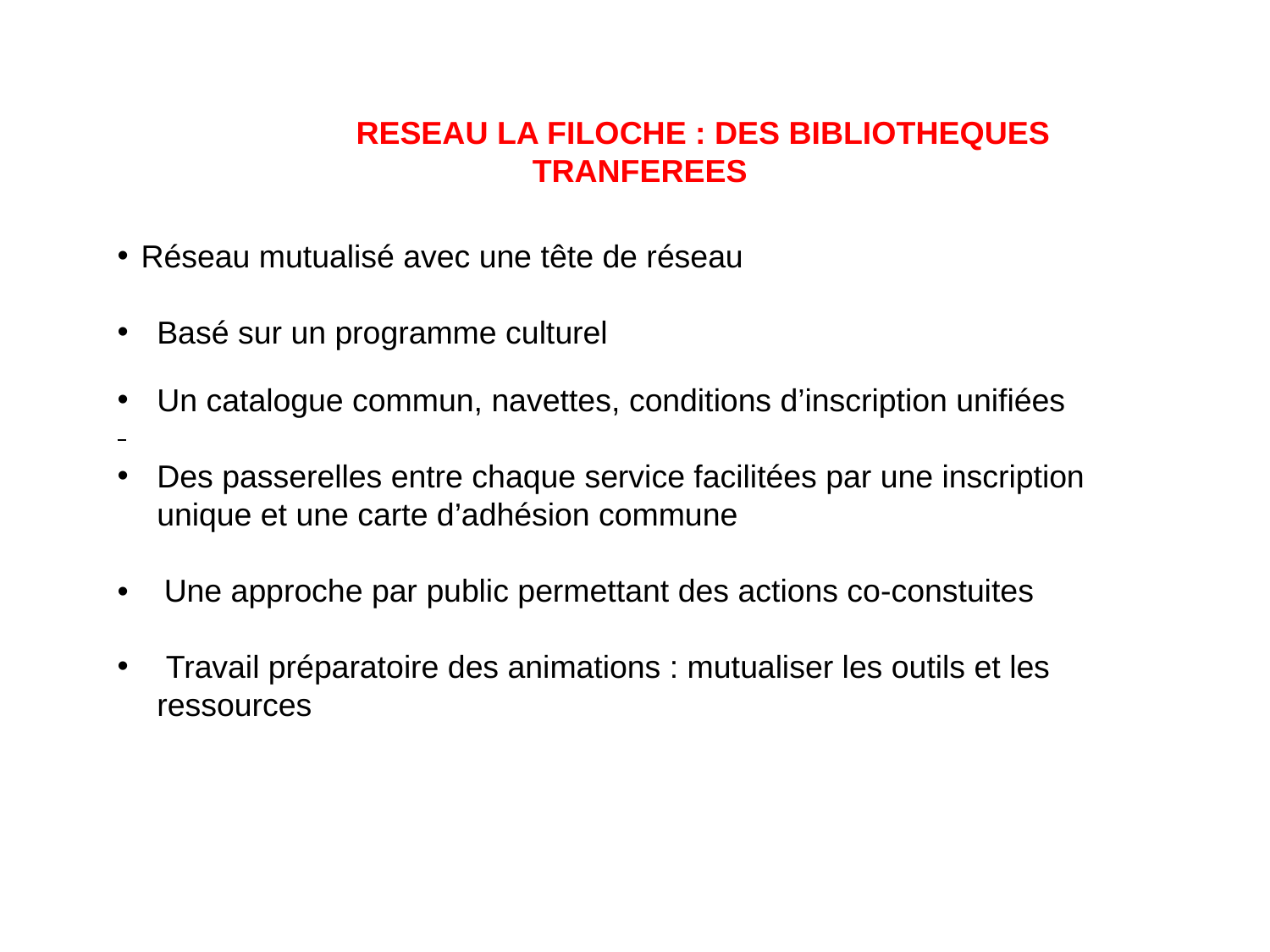

# RESEAU LA FILOCHE : DES BIBLIOTHEQUES TRANFEREES

Réseau mutualisé avec une tête de réseau

Basé sur un programme culturel

Un catalogue commun, navettes, conditions d’inscription unifiées

Des passerelles entre chaque service facilitées par une inscription unique et une carte d’adhésion commune

•    Une approche par public permettant des actions co-constuites

 Travail préparatoire des animations : mutualiser les outils et les ressources